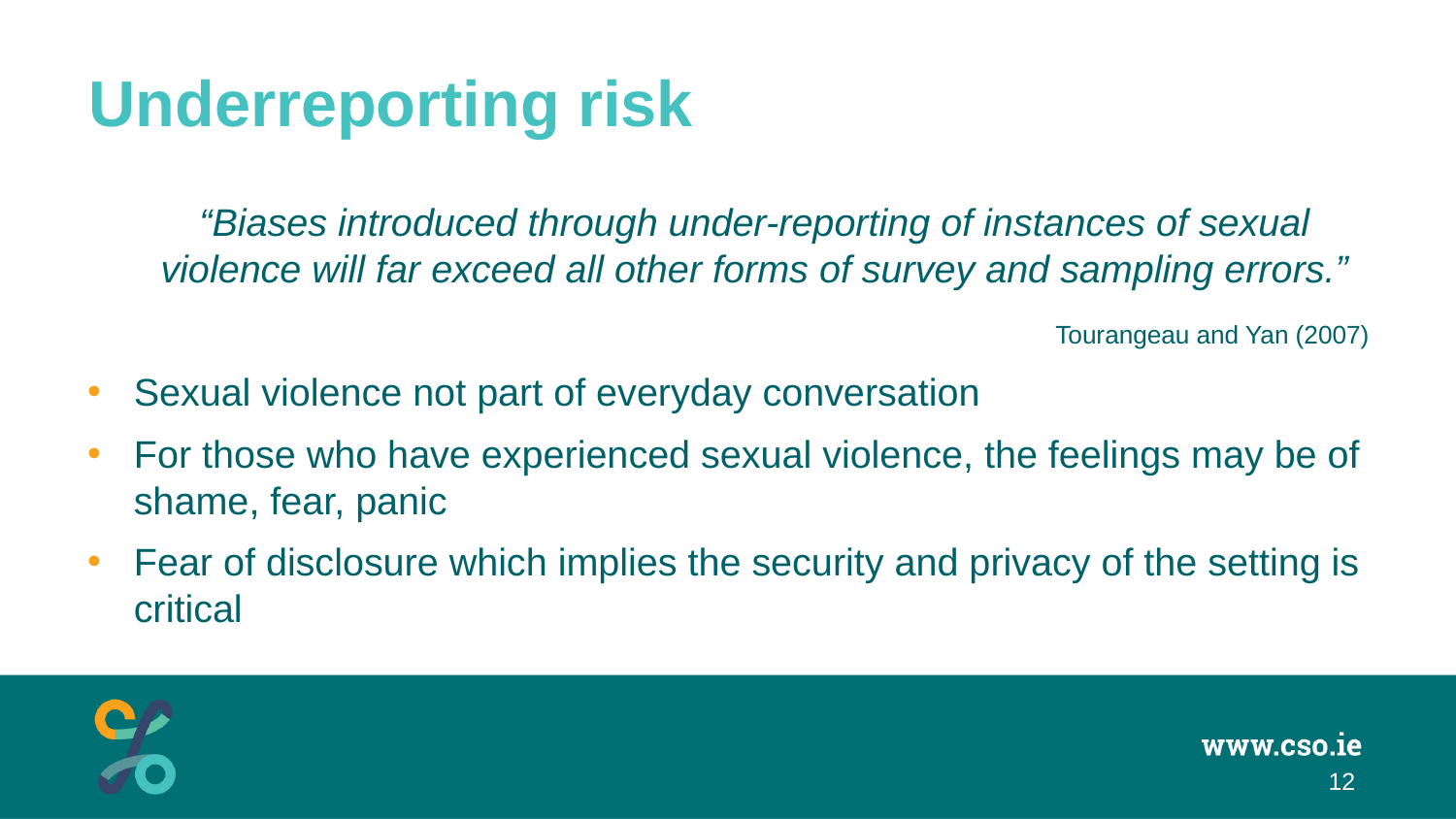

# Underreporting risk
“Biases introduced through under-reporting of instances of sexual violence will far exceed all other forms of survey and sampling errors.”
 Tourangeau and Yan (2007)
Sexual violence not part of everyday conversation
For those who have experienced sexual violence, the feelings may be of shame, fear, panic
Fear of disclosure which implies the security and privacy of the setting is critical

12